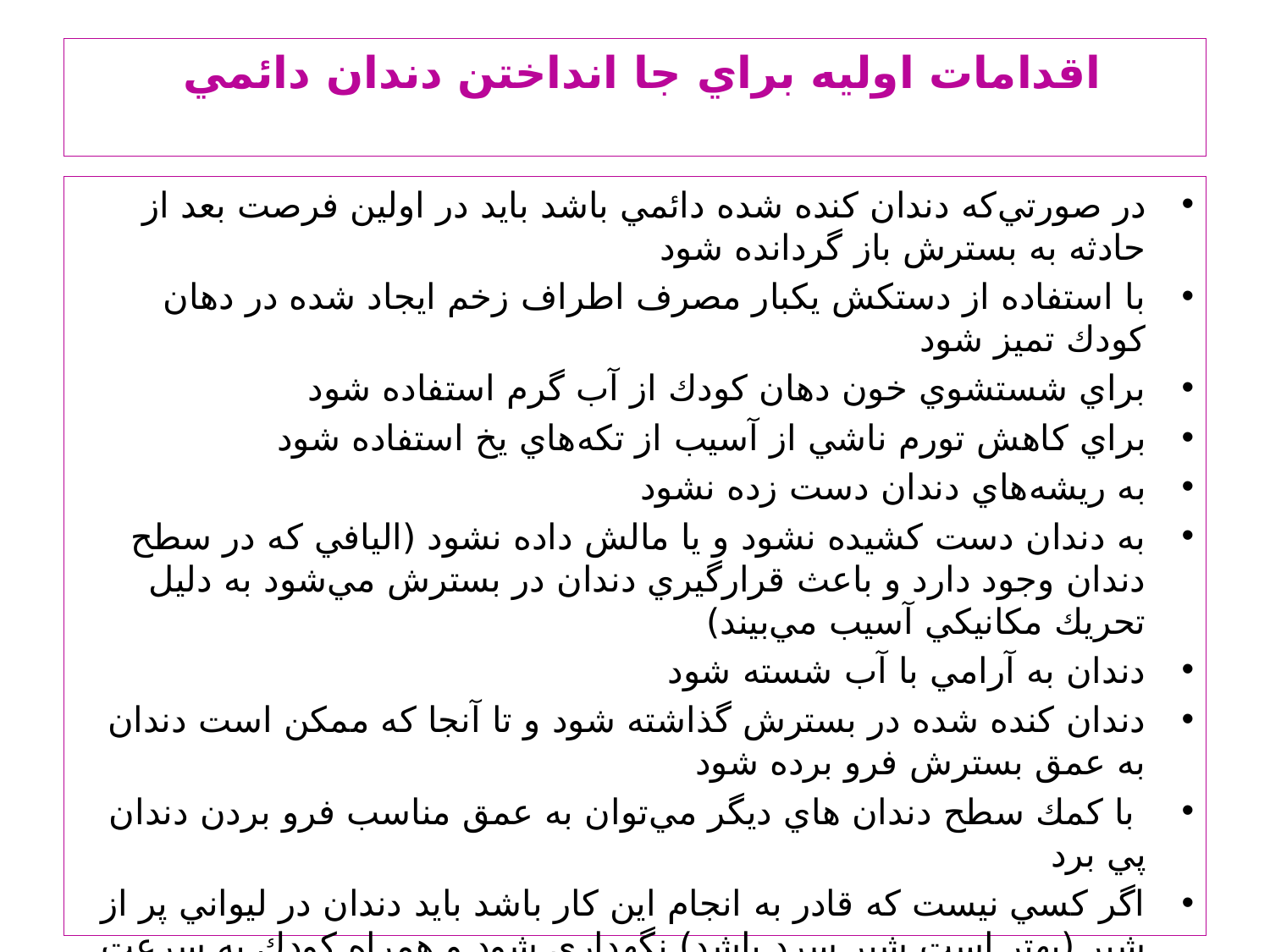

# اقدامات اوليه براي جا انداختن دندان دائمي
در صورتي‌كه دندان كنده شده دائمي باشد بايد در اولين فرصت بعد از حادثه به بسترش باز گردانده شود
با استفاده از دستكش يكبار مصرف اطراف زخم ايجاد شده در دهان كودك تميز شود
براي شستشوي خون دهان كودك از آب گرم استفاده شود
براي كاهش تورم ناشي از آسيب از تكه‌هاي يخ استفاده شود
به ريشه‌هاي دندان دست زده نشود
به دندان دست كشيده نشود و يا مالش داده نشود (اليافي كه در سطح دندان وجود دارد و باعث قرارگيري دندان در بسترش مي‌شود به دليل تحريك مكانيكي آسيب مي‌بيند)
دندان به آرامي با آب شسته شود
دندان كنده شده در بسترش گذاشته شود و تا آنجا كه ممكن است دندان به عمق بسترش فرو برده شود
 با كمك سطح دندان هاي ديگر مي‌توان به عمق مناسب فرو بردن دندان پي برد
اگر كسي نيست كه قادر به انجام اين كار باشد بايد دندان در ليواني پر از شير (بهتر است شير سرد باشد) نگهداري شود و همراه كودك به سرعت نزد دندانپزشك يا مركز درماني برده شود
اگر دندان بيشتر از 2 ساعت در محيط خارج از دهان باقي بماند دوباره كاشتن آن در اكثر موارد امكان‌پذير نيست